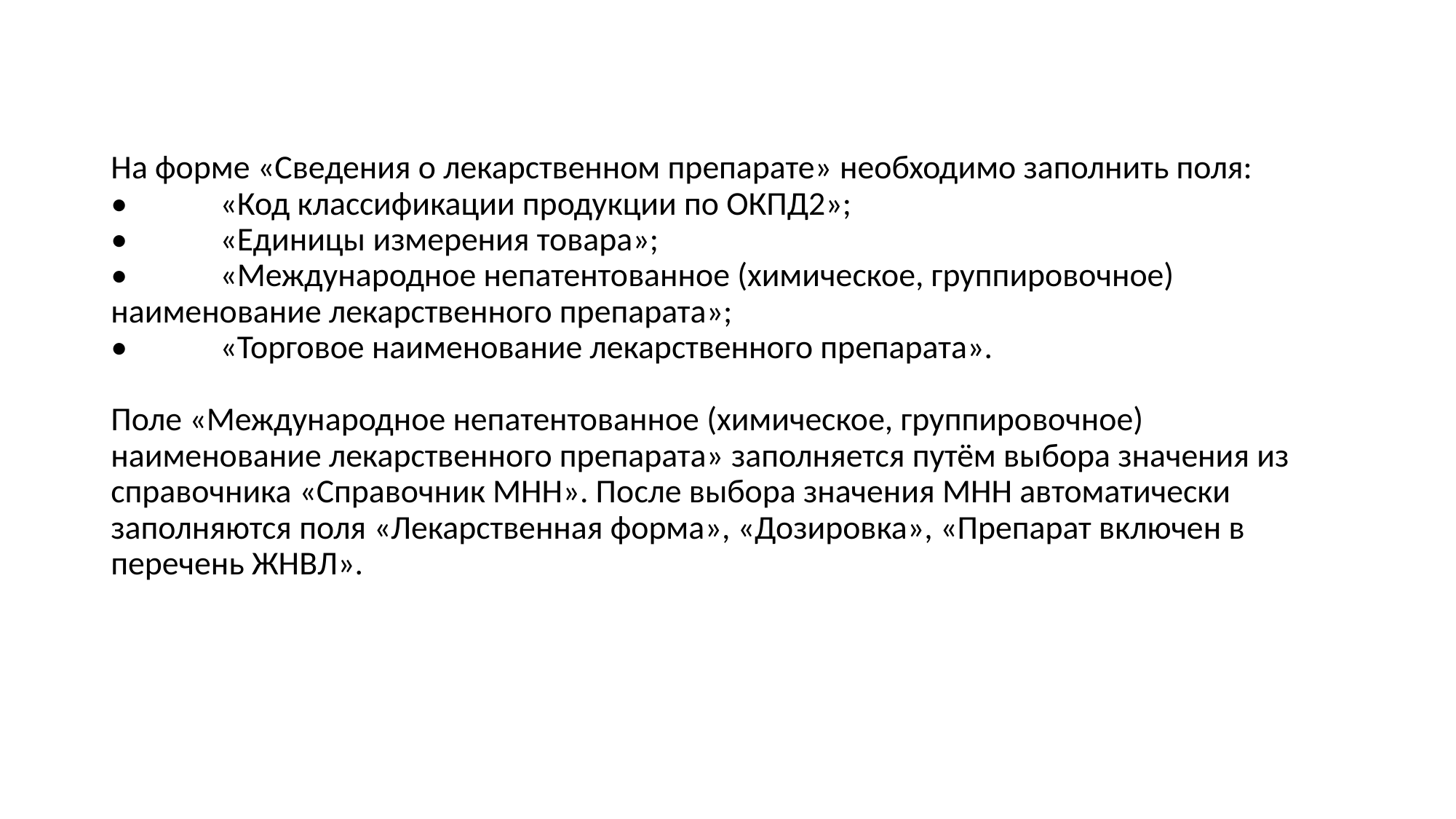

# На форме «Сведения о лекарственном препарате» необходимо заполнить поля: •	«Код классификации продукции по ОКПД2»; •	«Единицы измерения товара»; •	«Международное непатентованное (химическое, группировочное) наименование лекарственного препарата»; •	«Торговое наименование лекарственного препарата». Поле «Международное непатентованное (химическое, группировочное) наименование лекарственного препарата» заполняется путём выбора значения из справочника «Справочник МНН». После выбора значения МНН автоматически заполняются поля «Лекарственная форма», «Дозировка», «Препарат включен в перечень ЖНВЛ».